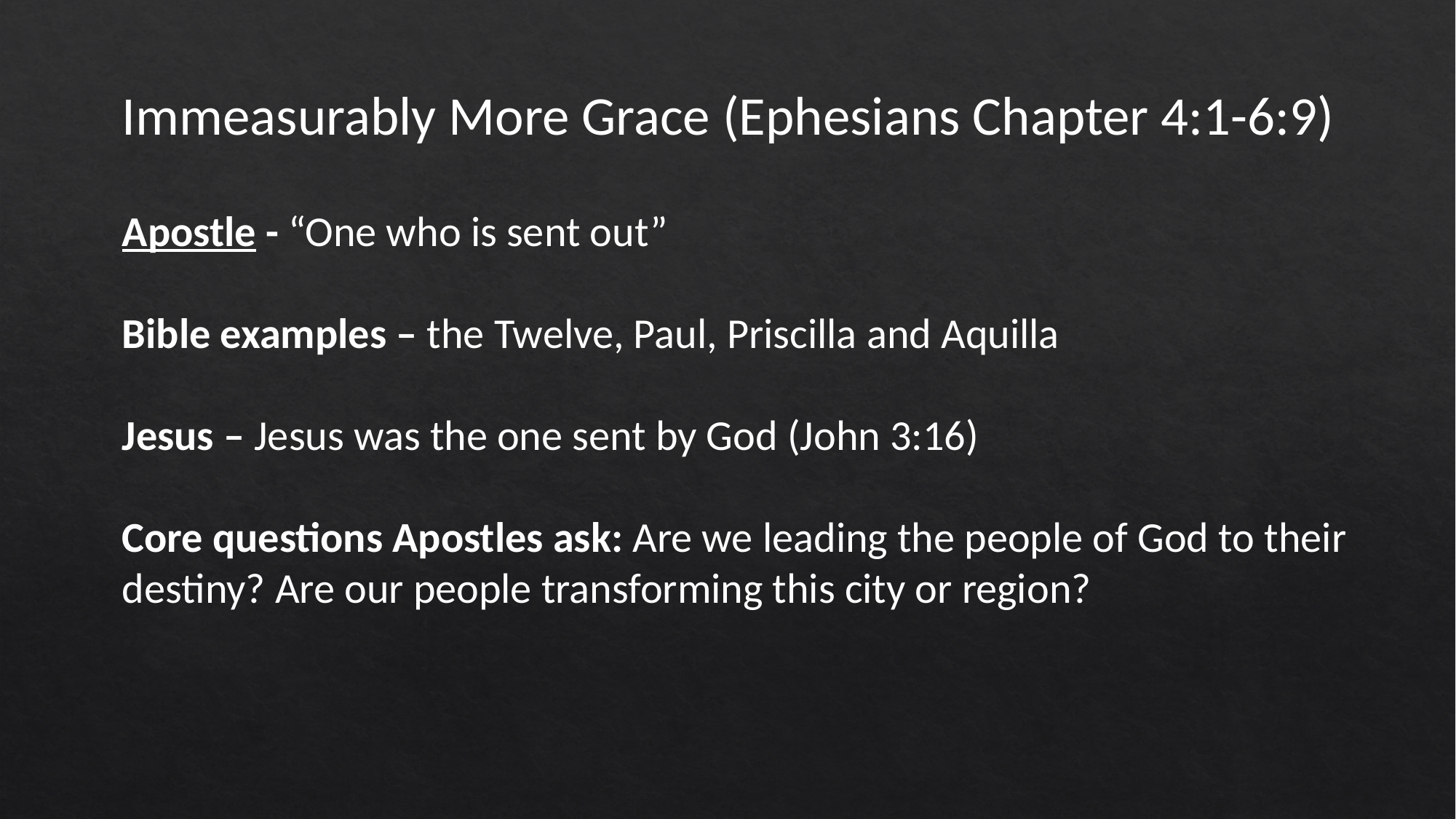

Immeasurably More Grace (Ephesians Chapter 4:1-6:9)

Apostle - “One who is sent out”

Bible examples – the Twelve, Paul, Priscilla and Aquilla

Jesus – Jesus was the one sent by God (John 3:16)

Core questions Apostles ask: Are we leading the people of God to their destiny? Are our people transforming this city or region?